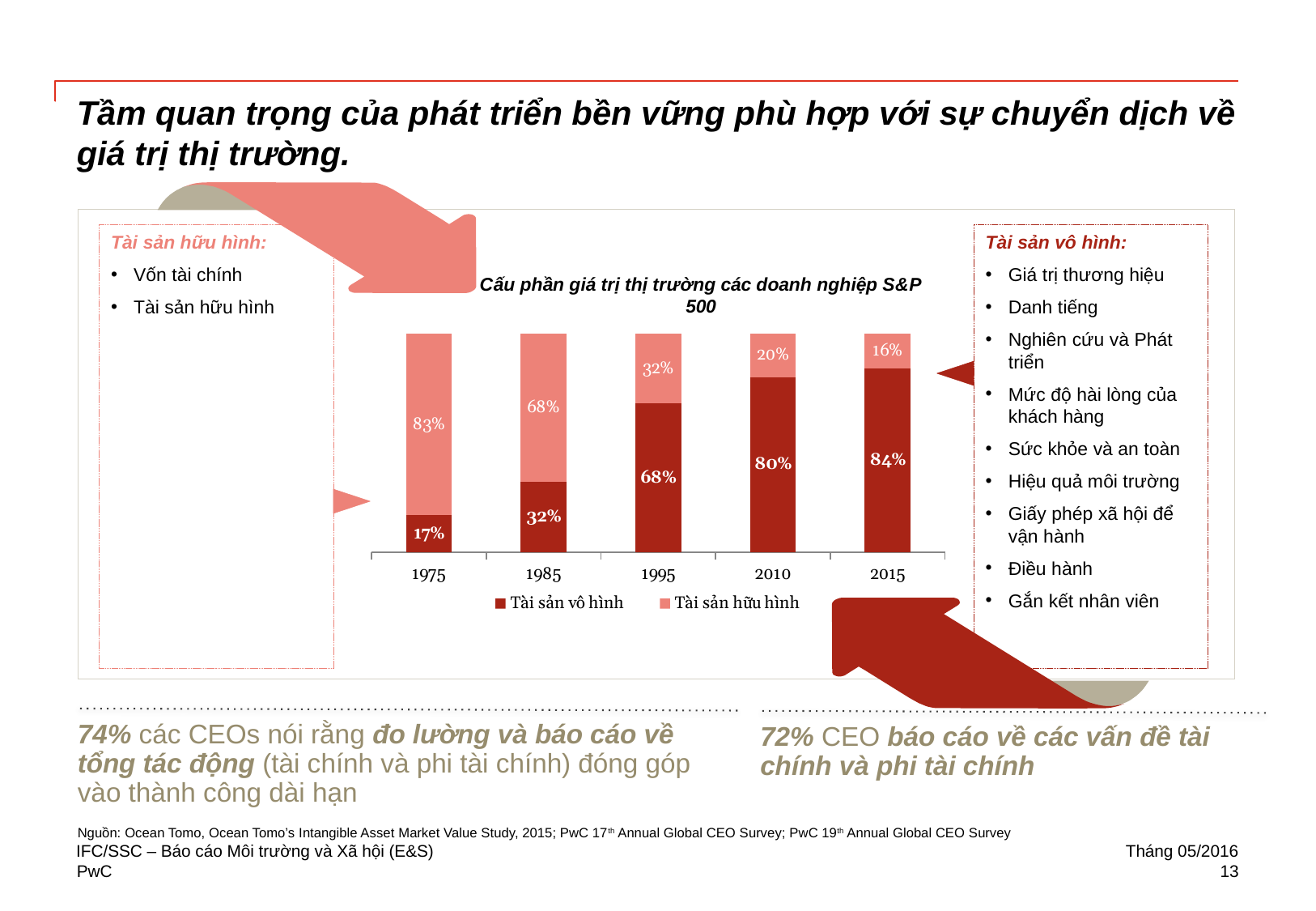

# Tầm quan trọng của phát triển bền vững phù hợp với sự chuyển dịch về giá trị thị trường.

Tài sản hữu hình:
Vốn tài chính
Tài sản hữu hình
Tài sản vô hình:
Giá trị thương hiệu
Danh tiếng
Nghiên cứu và Phát triển
Mức độ hài lòng của khách hàng
Sức khỏe và an toàn
Hiệu quả môi trường
Giấy phép xã hội để vận hành
Điều hành
Gắn kết nhân viên

### Chart: Cấu phần giá trị thị trường các doanh nghiệp S&P 500

| Category | Tài sản vô hình | Tài sản hữu hình |
|---|---|---|
| 1975 | 0.17 | 0.83 |
| 1985 | 0.32 | 0.68 |
| 1995 | 0.68 | 0.32 |
| 2010 | 0.8 | 0.2 |
| 2015 | 0.84 | 0.16 |
74% các CEOs nói rằng đo lường và báo cáo về tổng tác động (tài chính và phi tài chính) đóng góp vào thành công dài hạn
72% CEO báo cáo về các vấn đề tài chính và phi tài chính
Nguồn: Ocean Tomo, Ocean Tomo’s Intangible Asset Market Value Study, 2015; PwC 17th Annual Global CEO Survey; PwC 19th Annual Global CEO Survey
IFC/SSC – Báo cáo Môi trường và Xã hội (E&S)
Tháng 05/2016
13